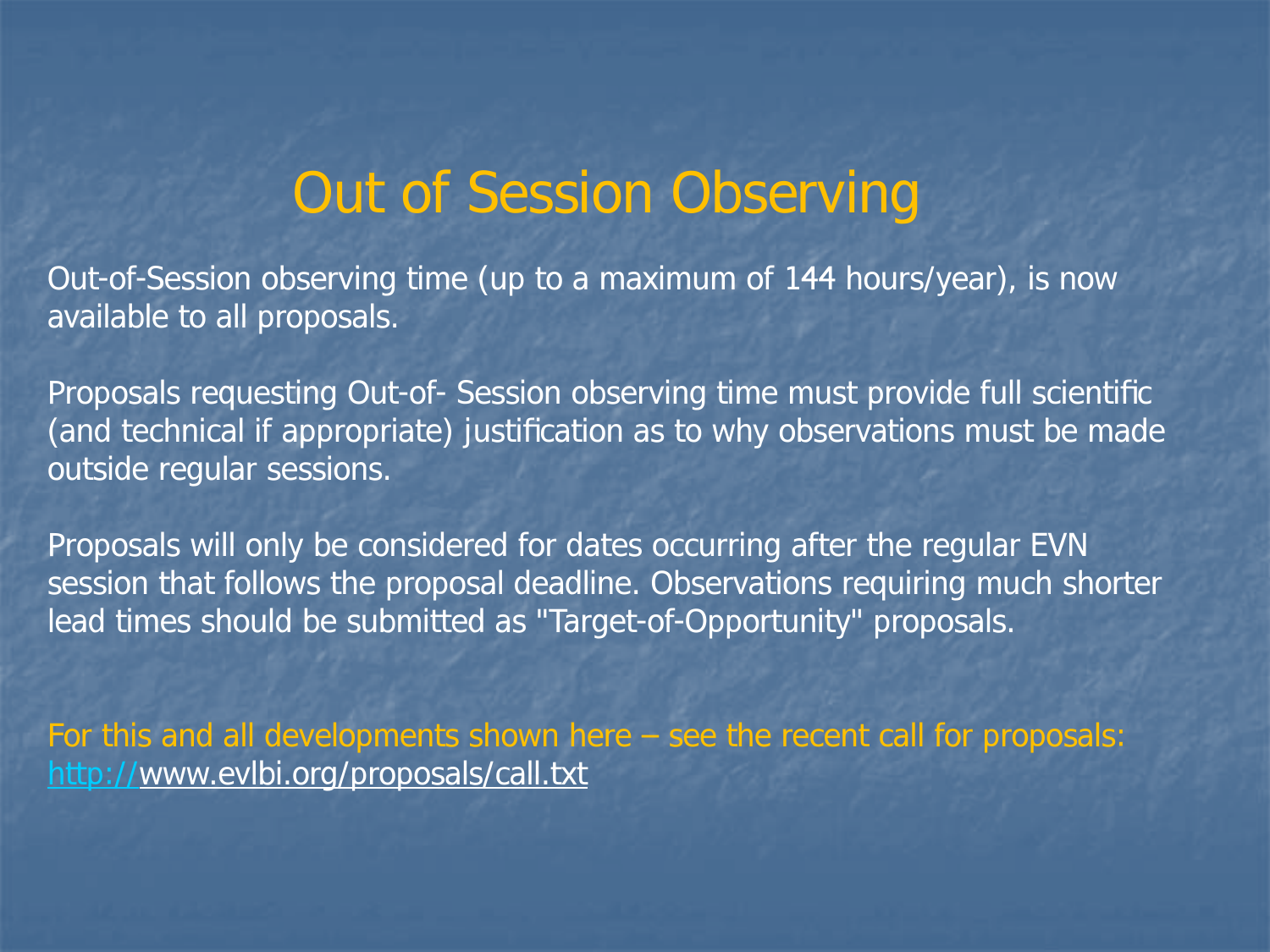

# Out of Session Observing Out-of-Session observing time (up to a maximum of 144 hours/year), is now available to all proposals. Proposals requesting Out-of- Session observing time must provide full scientific (and technical if appropriate) justification as to why observations must be made outside regular sessions. Proposals will only be considered for dates occurring after the regular EVN session that follows the proposal deadline. Observations requiring much shorter lead times should be submitted as "Target-of-Opportunity" proposals. For this and all developments shown here – see the recent call for proposals: http://www.evlbi.org/proposals/call.txt